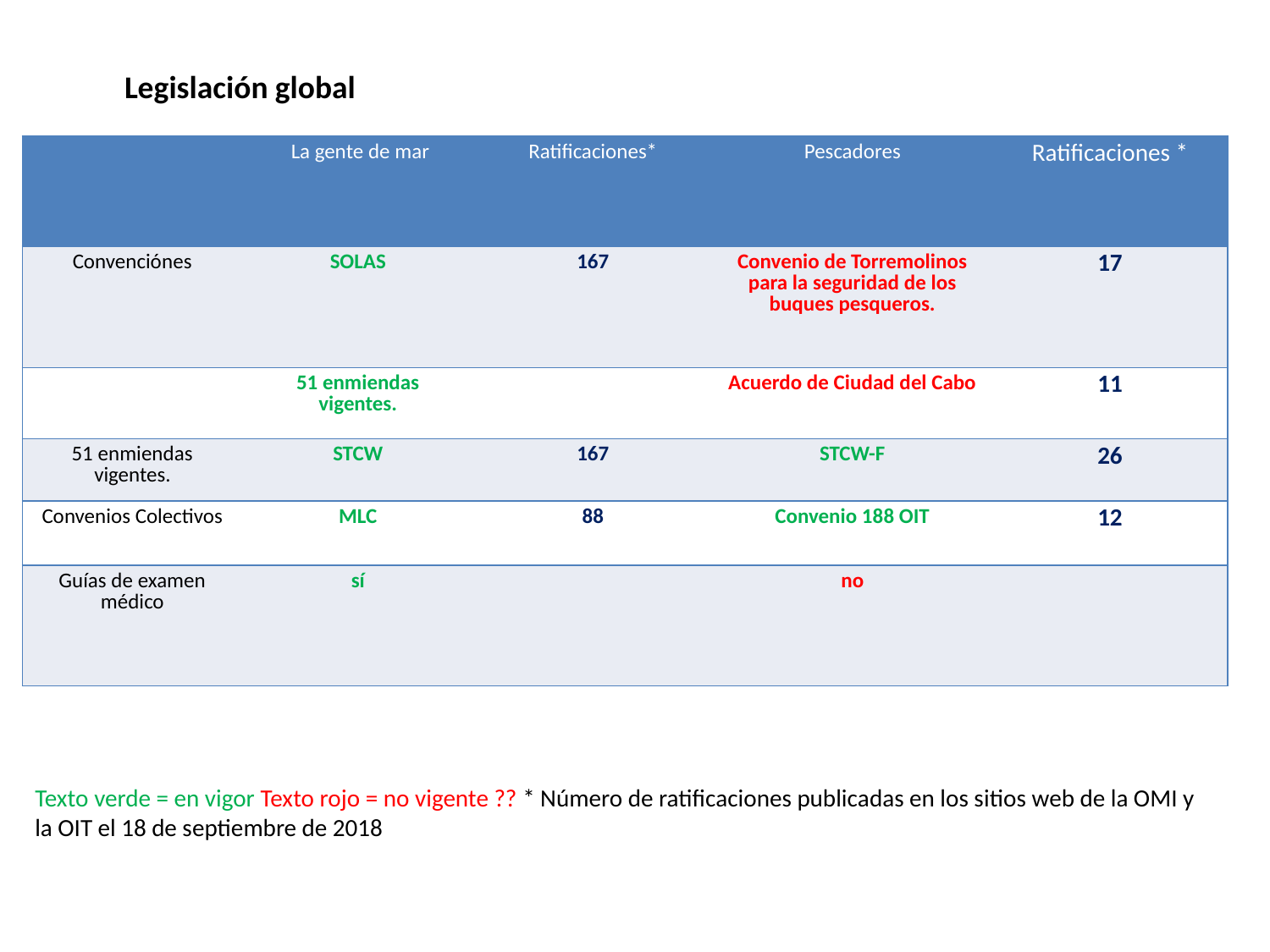

Legislación global
|  | La gente de mar | Ratificaciones\* | Pescadores | Ratificaciones \* |
| --- | --- | --- | --- | --- |
| Convenciónes | SOLAS | 167 | Convenio de Torremolinos para la seguridad de los buques pesqueros. | 17 |
|  | 51 enmiendas vigentes. |  | Acuerdo de Ciudad del Cabo | 11 |
| 51 enmiendas vigentes. | STCW | 167 | STCW-F | 26 |
| Convenios Colectivos | MLC | 88 | Convenio 188 OIT | 12 |
| Guías de examen médico | sí |  | no |  |
Texto verde = en vigor Texto rojo = no vigente ?? * Número de ratificaciones publicadas en los sitios web de la OMI y la OIT el 18 de septiembre de 2018